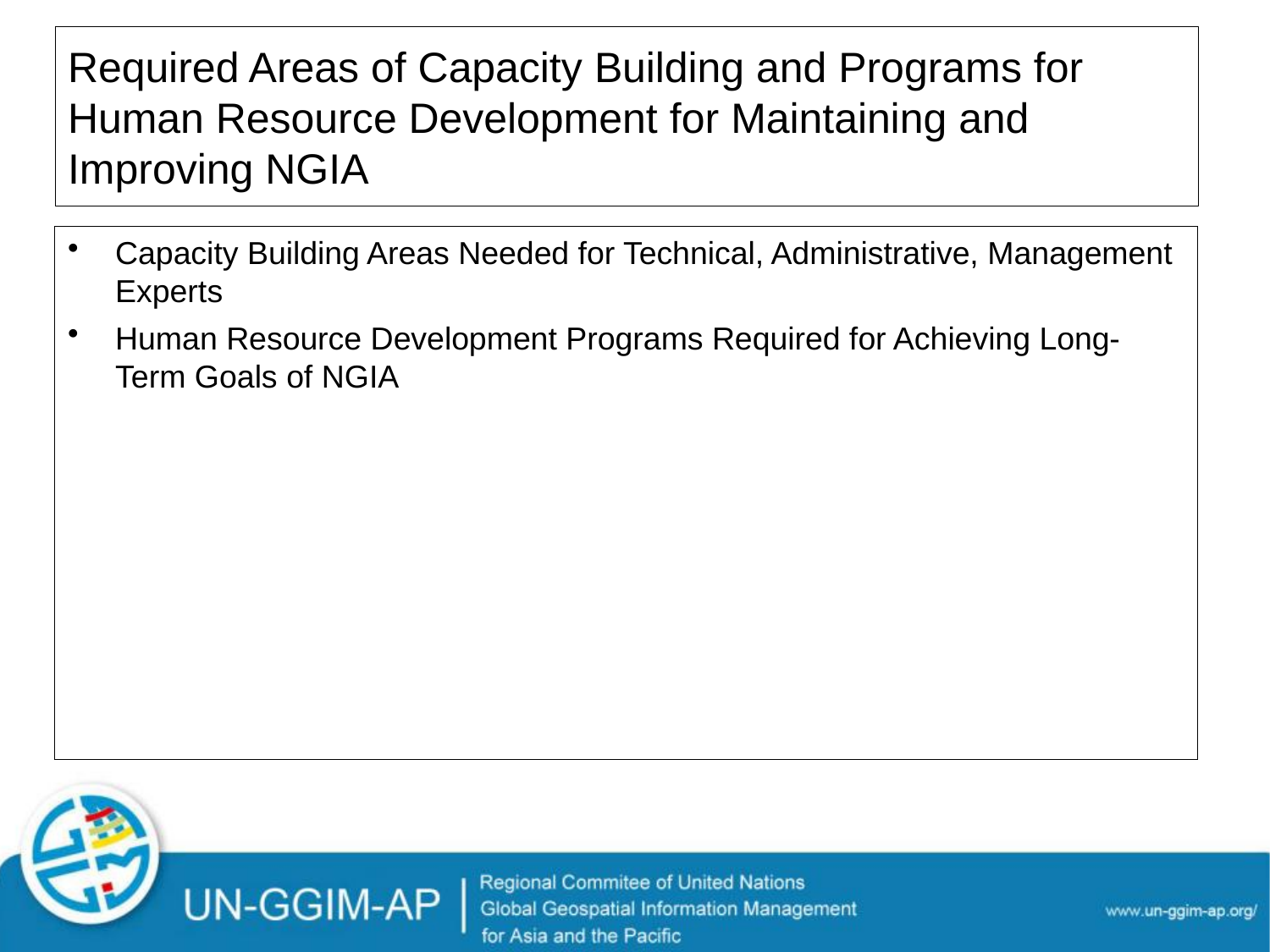

# Required Areas of Capacity Building and Programs for Human Resource Development for Maintaining and Improving NGIA
Capacity Building Areas Needed for Technical, Administrative, Management Experts
Human Resource Development Programs Required for Achieving Long-Term Goals of NGIA